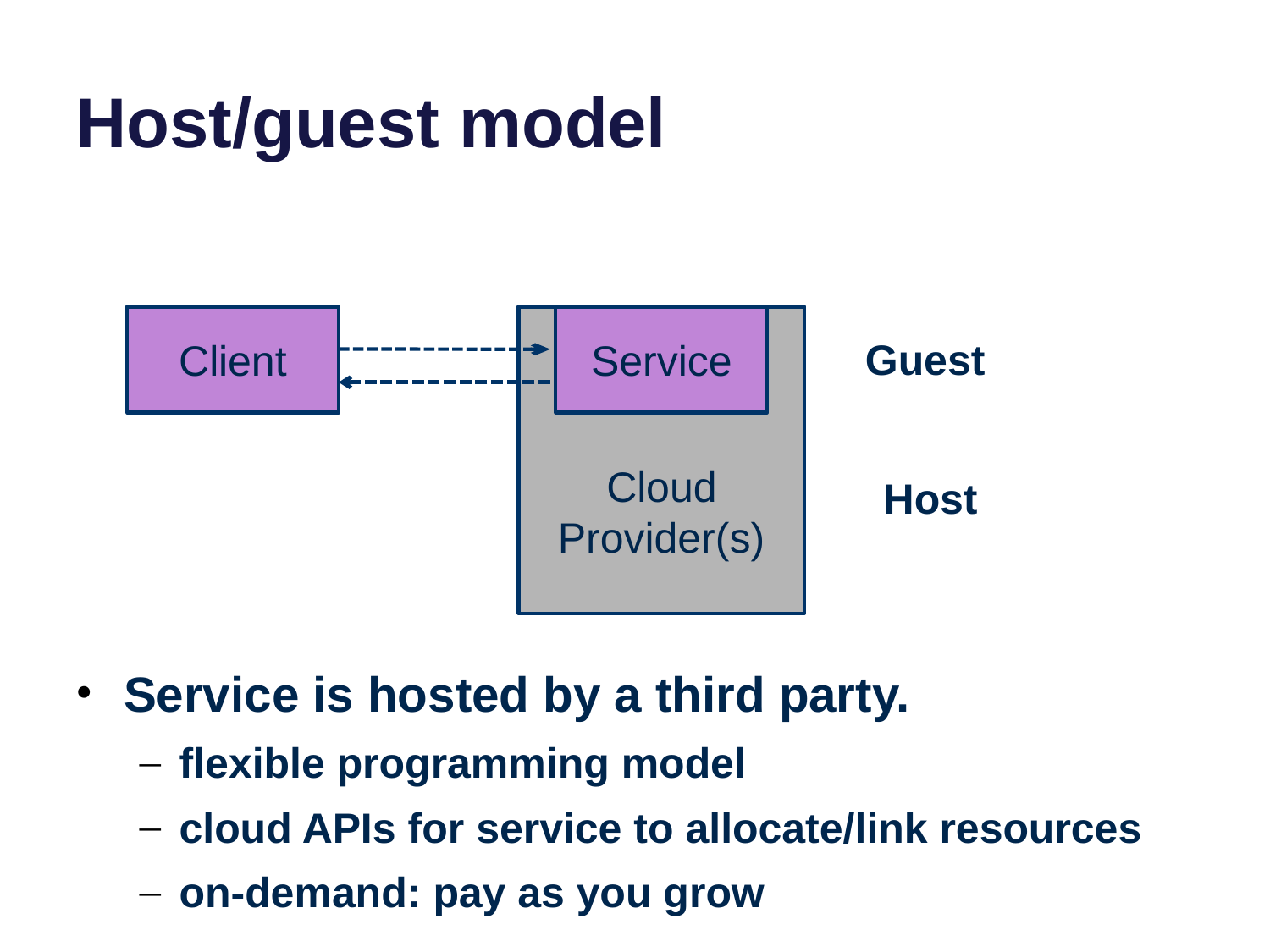

# Host/guest model
Client

Cloud Provider(s)
Service
Guest
Host
Service is hosted by a third party.
flexible programming model
cloud APIs for service to allocate/link resources
on-demand: pay as you grow